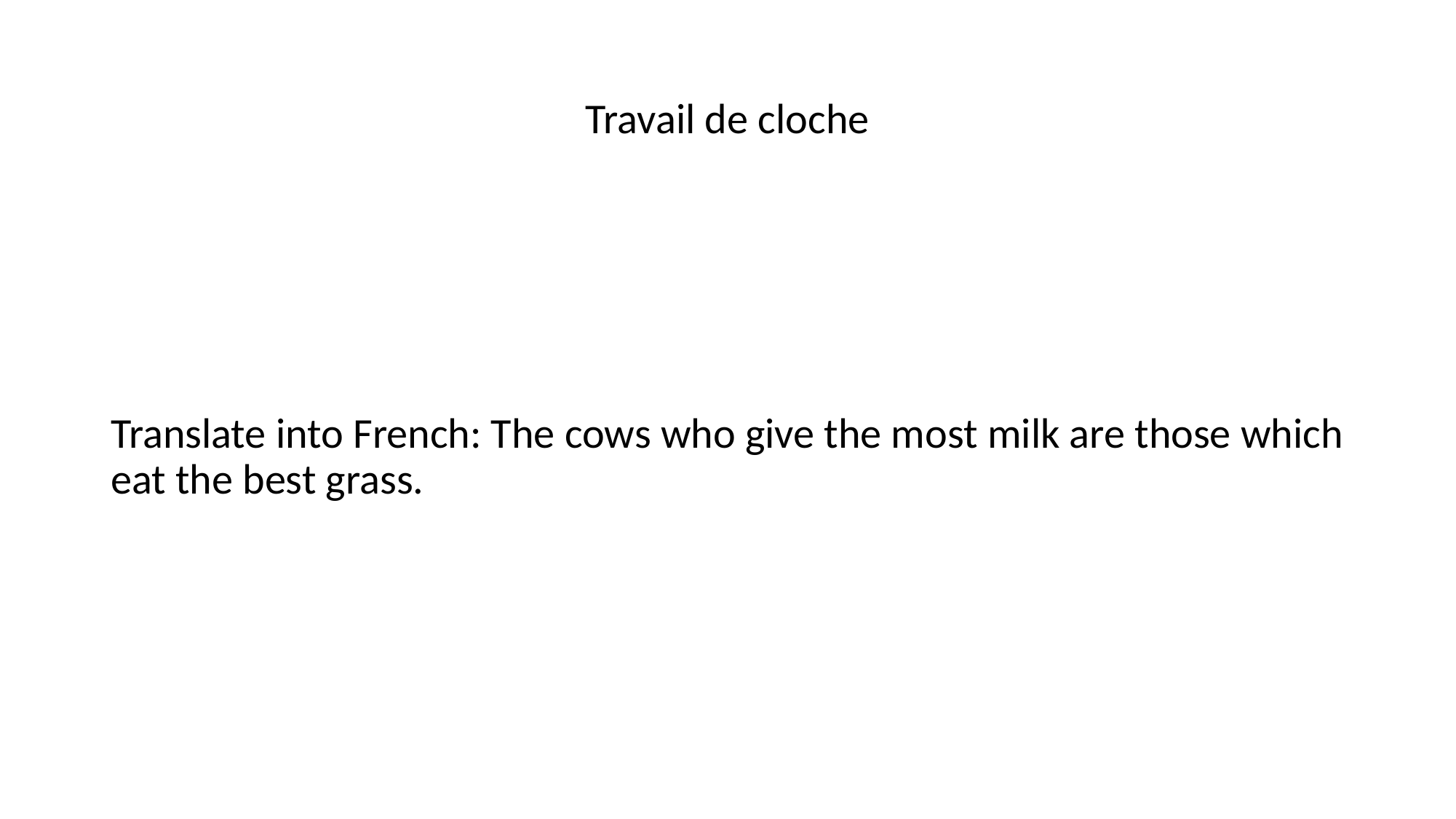

# Travail de cloche

Translate into French: The cows who give the most milk are those which eat the best grass.